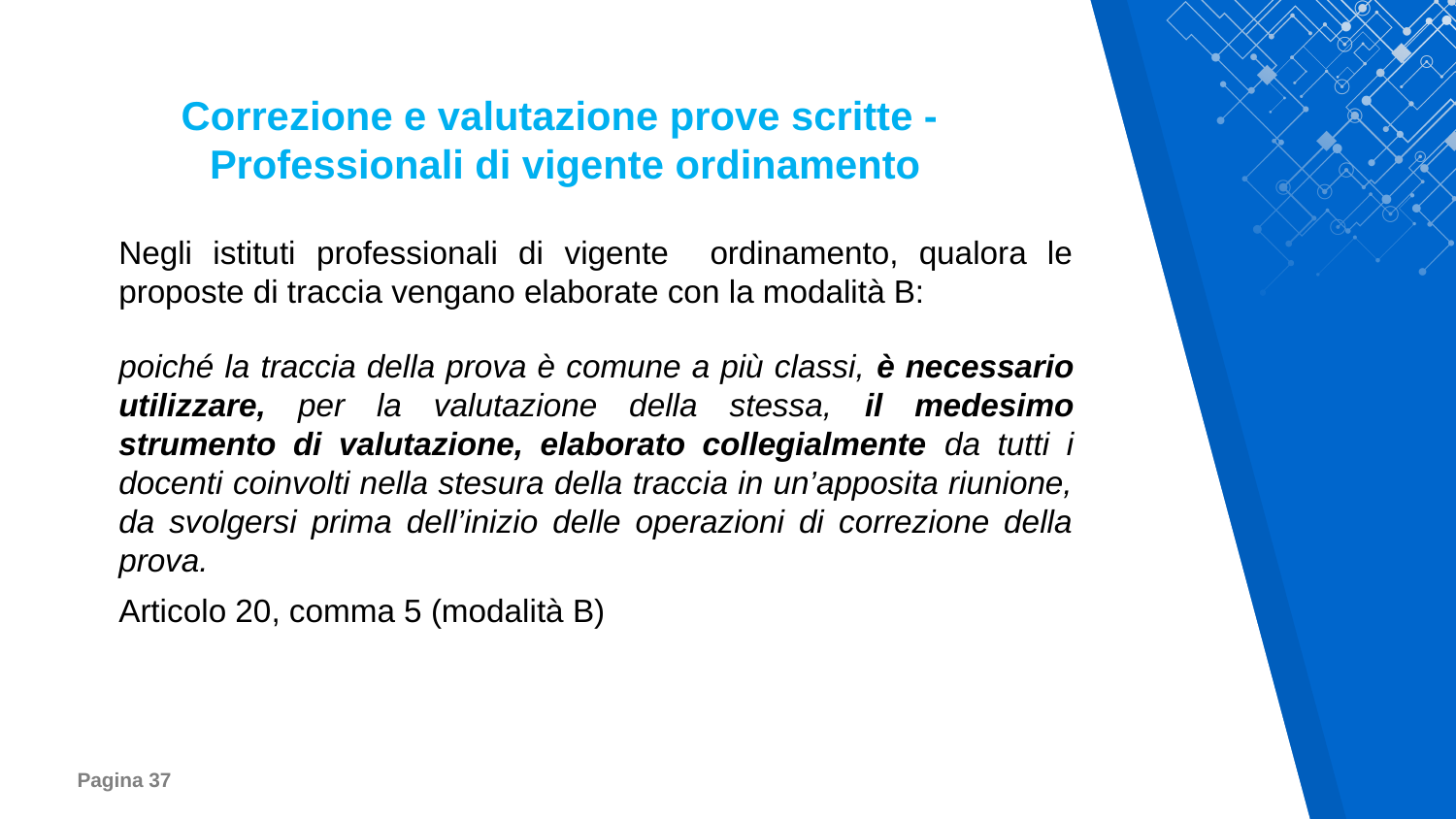

Correzione e valutazione prove scritte -
Professionali di vigente ordinamento
Negli istituti professionali di vigente  ordinamento, qualora le proposte di traccia vengano elaborate con la modalità B:
poiché la traccia della prova è comune a più classi, è necessario utilizzare, per la valutazione della stessa, il medesimo strumento di valutazione, elaborato collegialmente da tutti i docenti coinvolti nella stesura della traccia in un’apposita riunione, da svolgersi prima dell’inizio delle operazioni di correzione della prova.
Articolo 20, comma 5 (modalità B)